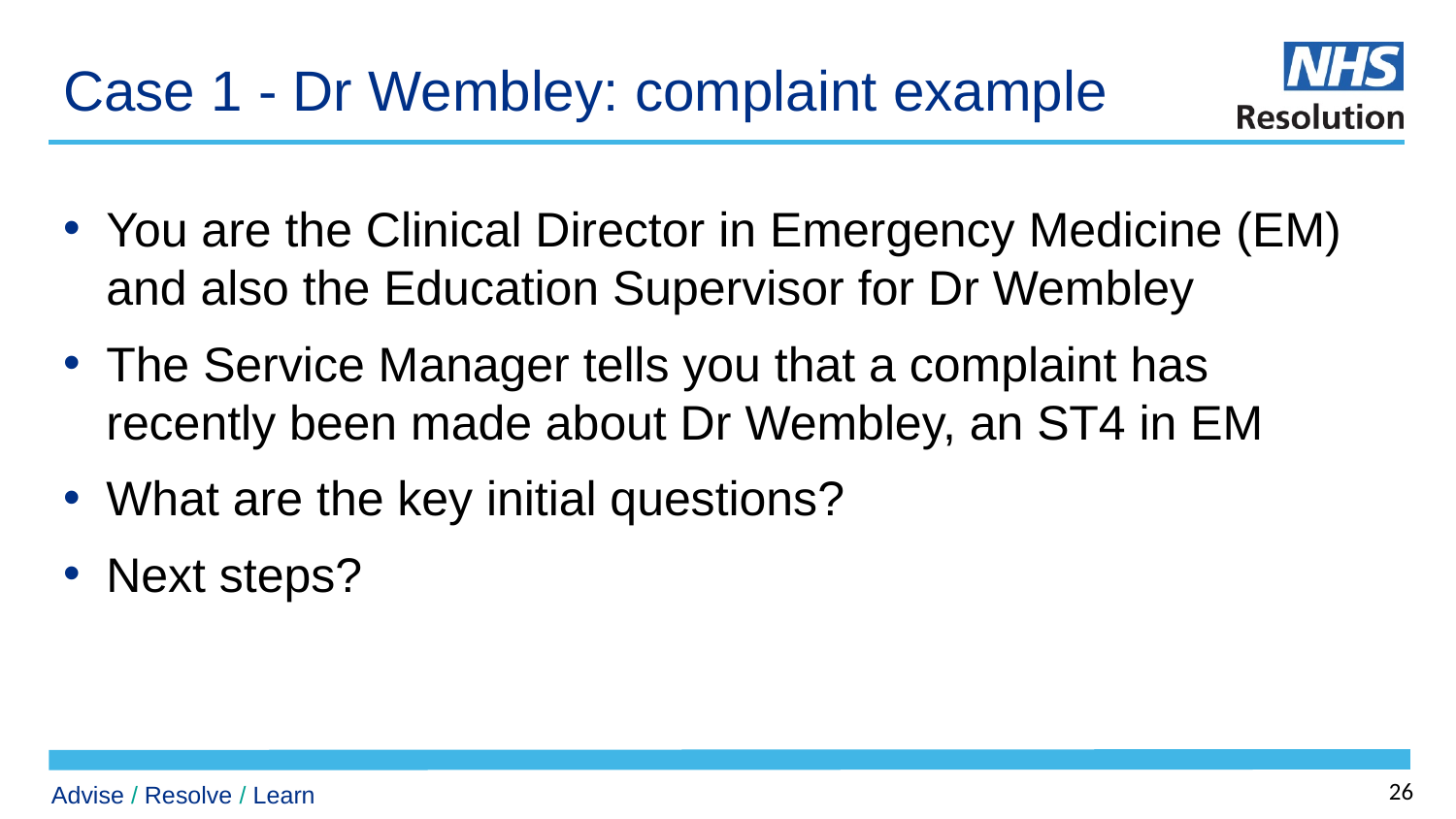

# Case 1 - Dr Wembley: complaint example
You are the Clinical Director in Emergency Medicine (EM) and also the Education Supervisor for Dr Wembley
The Service Manager tells you that a complaint has recently been made about Dr Wembley, an ST4 in EM
What are the key initial questions?
Next steps?